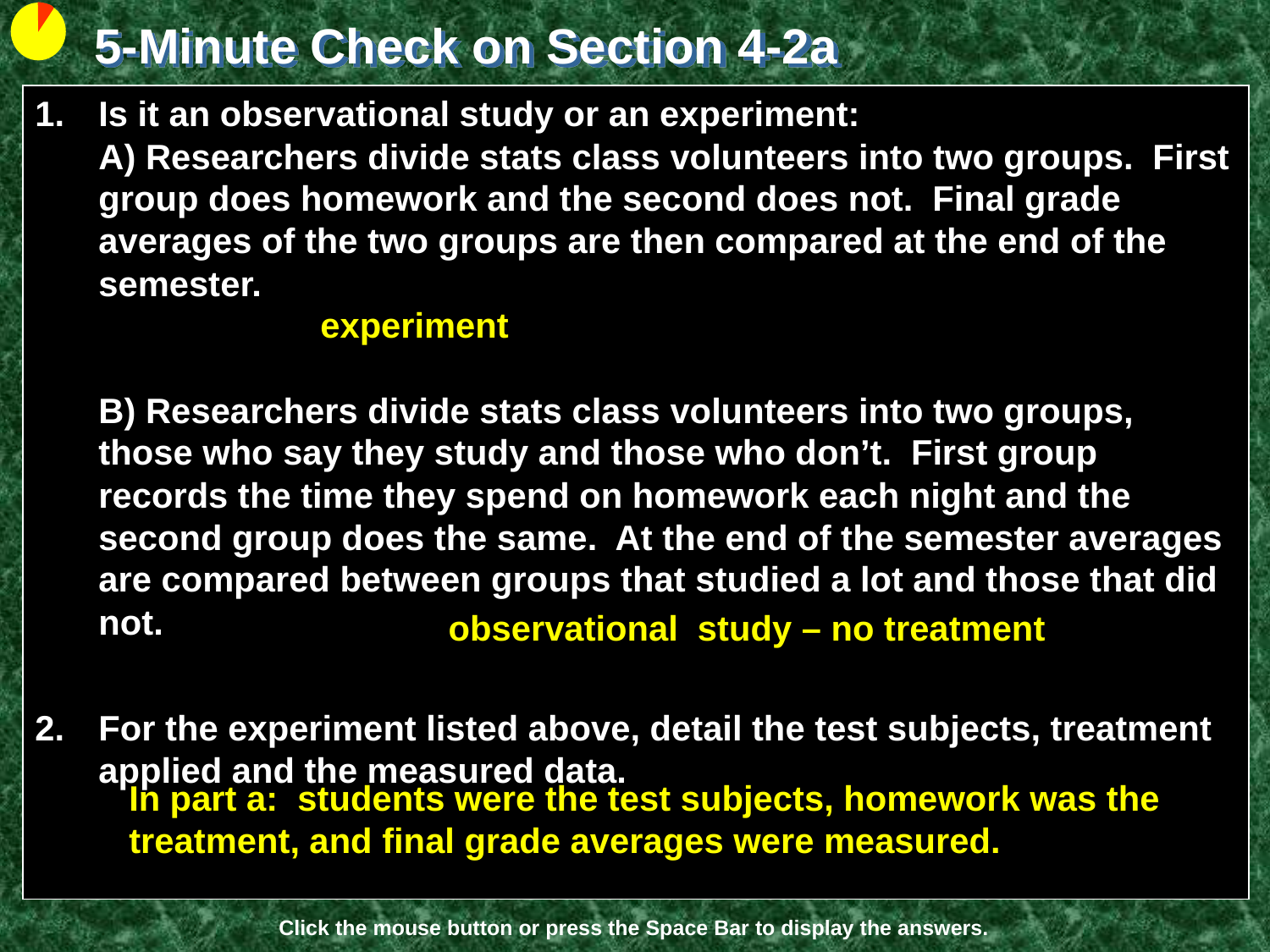

5-Minute Check on Section 4-2a
Is it an observational study or an experiment:
A) Researchers divide stats class volunteers into two groups.  First group does homework and the second does not.  Final grade averages of the two groups are then compared at the end of the semester.
B) Researchers divide stats class volunteers into two groups, those who say they study and those who don’t.  First group records the time they spend on homework each night and the second group does the same.  At the end of the semester averages are compared between groups that studied a lot and those that did not.

For the experiment listed above, detail the test subjects, treatment applied and the measured data.

experiment
observational  study – no treatment
In part a:  students were the test subjects, homework was the treatment, and final grade averages were measured.
Click the mouse button or press the Space Bar to display the answers.